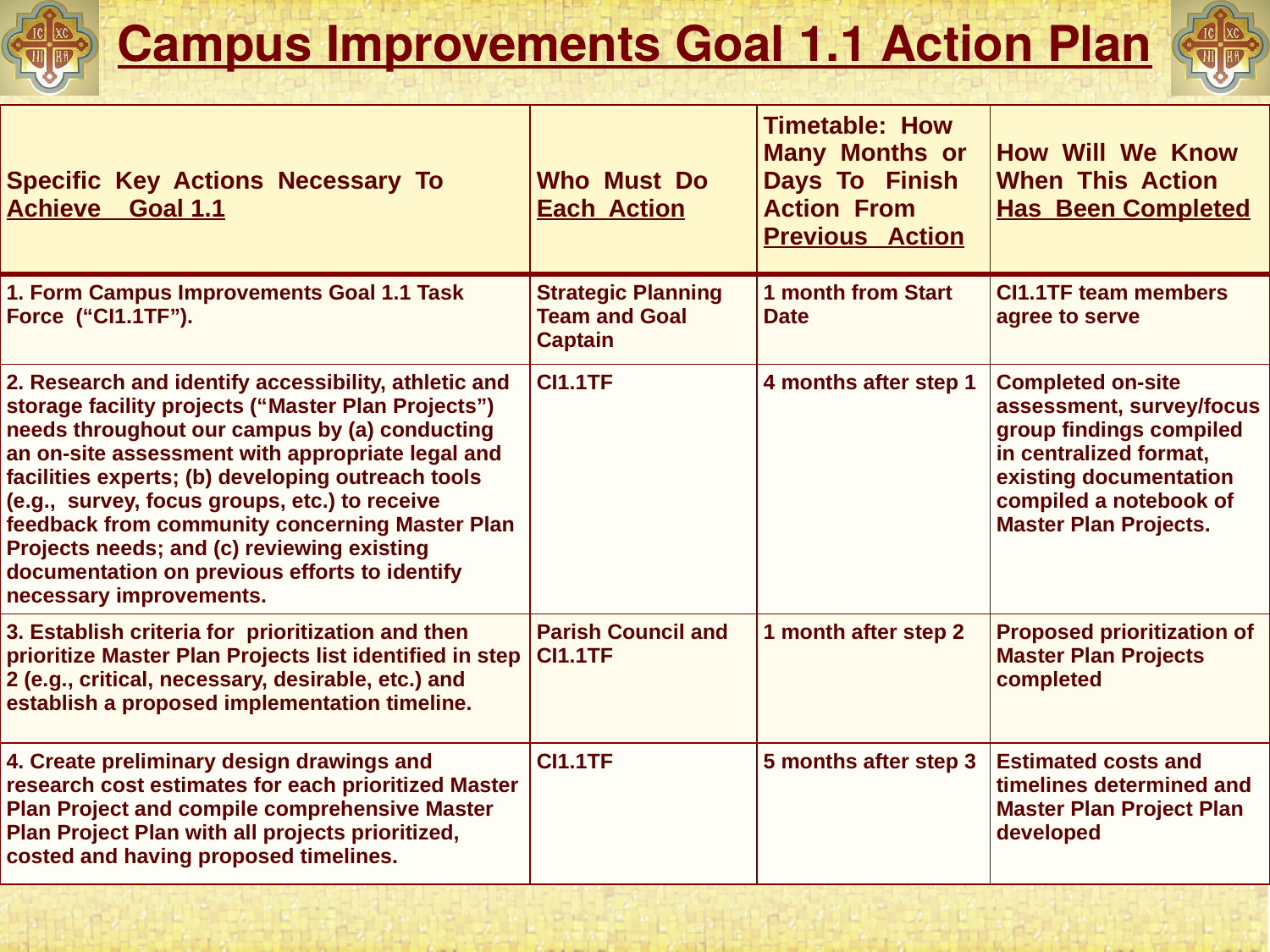

# Campus Improvements Goal 1.1 Action Plan
| Specific Key Actions Necessary To Achieve Goal 1.1 | Who Must Do Each Action | Timetable: How Many Months or Days To Finish Action From Previous Action | How Will We Know When This Action Has Been Completed |
| --- | --- | --- | --- |
| 1. Form Campus Improvements Goal 1.1 Task Force (“CI1.1TF”). | Strategic Planning Team and Goal Captain | 1 month from Start Date | CI1.1TF team members agree to serve |
| 2. Research and identify accessibility, athletic and storage facility projects (“Master Plan Projects”) needs throughout our campus by (a) conducting an on-site assessment with appropriate legal and facilities experts; (b) developing outreach tools (e.g., survey, focus groups, etc.) to receive feedback from community concerning Master Plan Projects needs; and (c) reviewing existing documentation on previous efforts to identify necessary improvements. | CI1.1TF | 4 months after step 1 | Completed on-site assessment, survey/focus group findings compiled in centralized format, existing documentation compiled a notebook of Master Plan Projects. |
| 3. Establish criteria for prioritization and then prioritize Master Plan Projects list identified in step 2 (e.g., critical, necessary, desirable, etc.) and establish a proposed implementation timeline. | Parish Council and CI1.1TF | 1 month after step 2 | Proposed prioritization of Master Plan Projects completed |
| 4. Create preliminary design drawings and research cost estimates for each prioritized Master Plan Project and compile comprehensive Master Plan Project Plan with all projects prioritized, costed and having proposed timelines. | CI1.1TF | 5 months after step 3 | Estimated costs and timelines determined and Master Plan Project Plan developed |